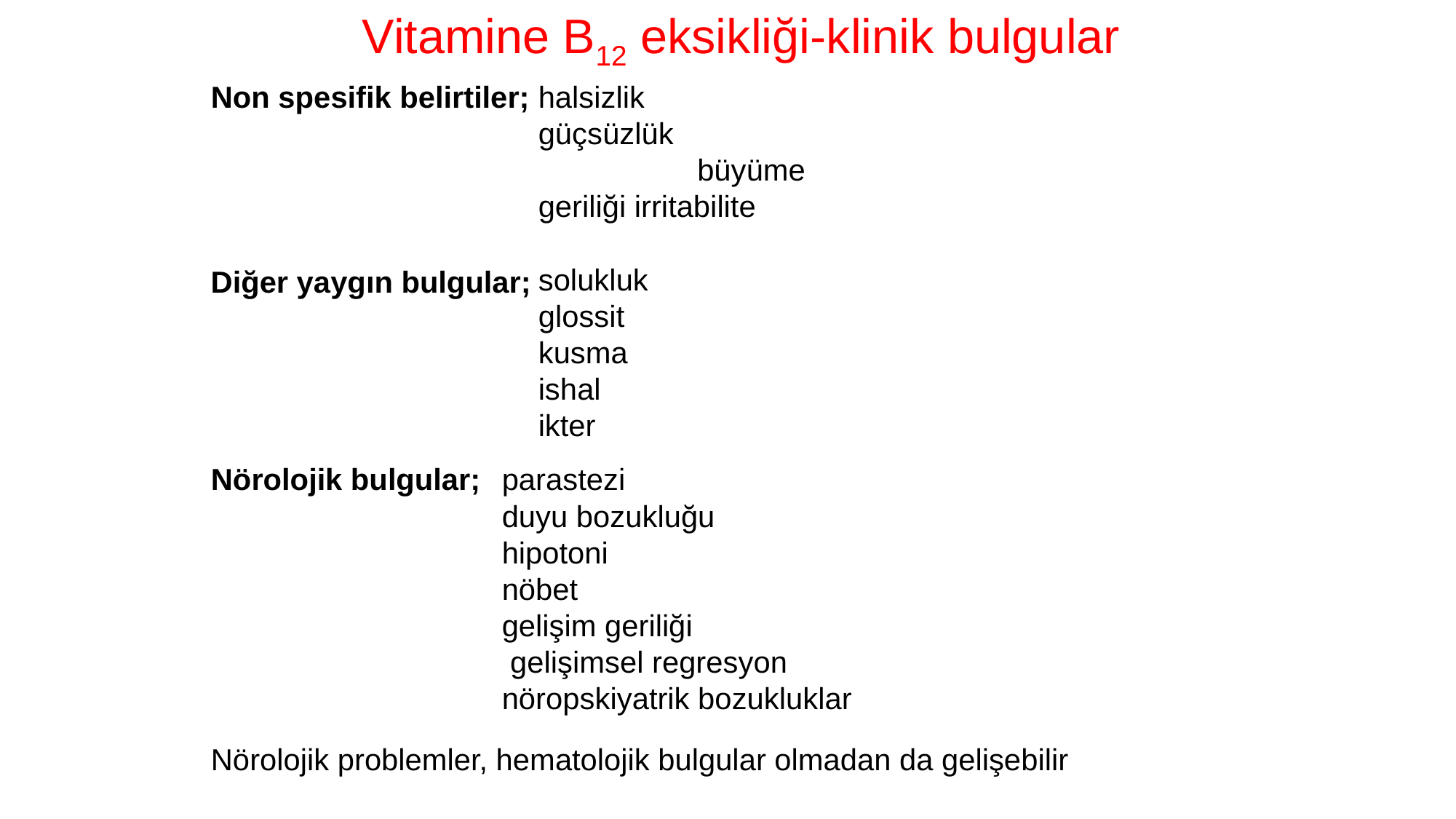

Vitamine B12 eksikliği-klinik bulgular
Non spesifik belirtiler;
halsizlik            güçsüzlük                                          büyüme geriliği irritabilite
solukluk glossit     kusma  ishal     ikter
Diğer yaygın bulgular;
Nörolojik bulgular;
parastezi                        duyu bozukluğu                  hipotoni                            nöbet                          gelişim geriliği                        gelişimsel regresyon nöropskiyatrik bozukluklar
Nörolojik problemler, hematolojik bulgular olmadan da gelişebilir